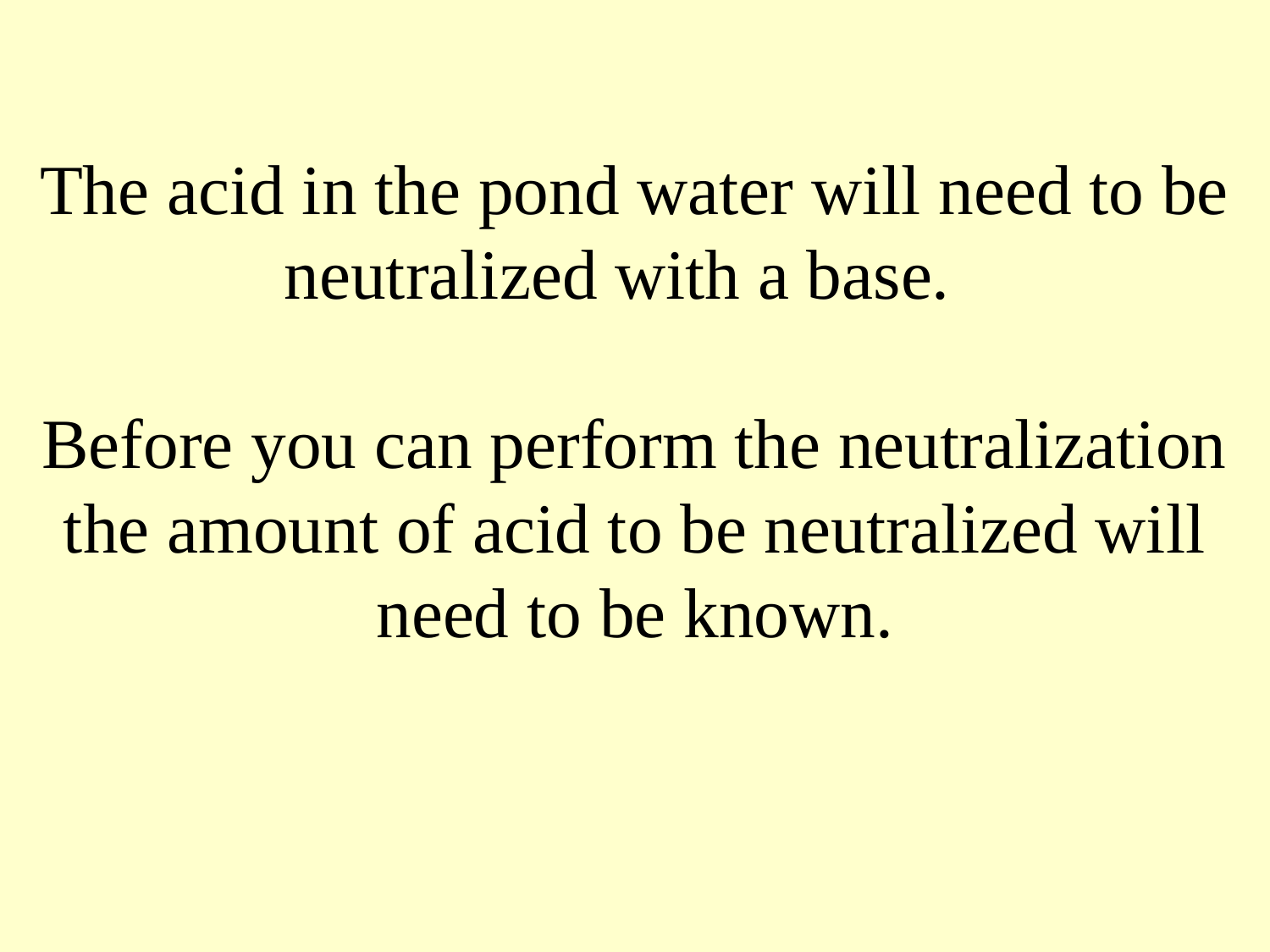

# The acid in the pond water will need to be neutralized with a base. Before you can perform the neutralization the amount of acid to be neutralized will need to be known.